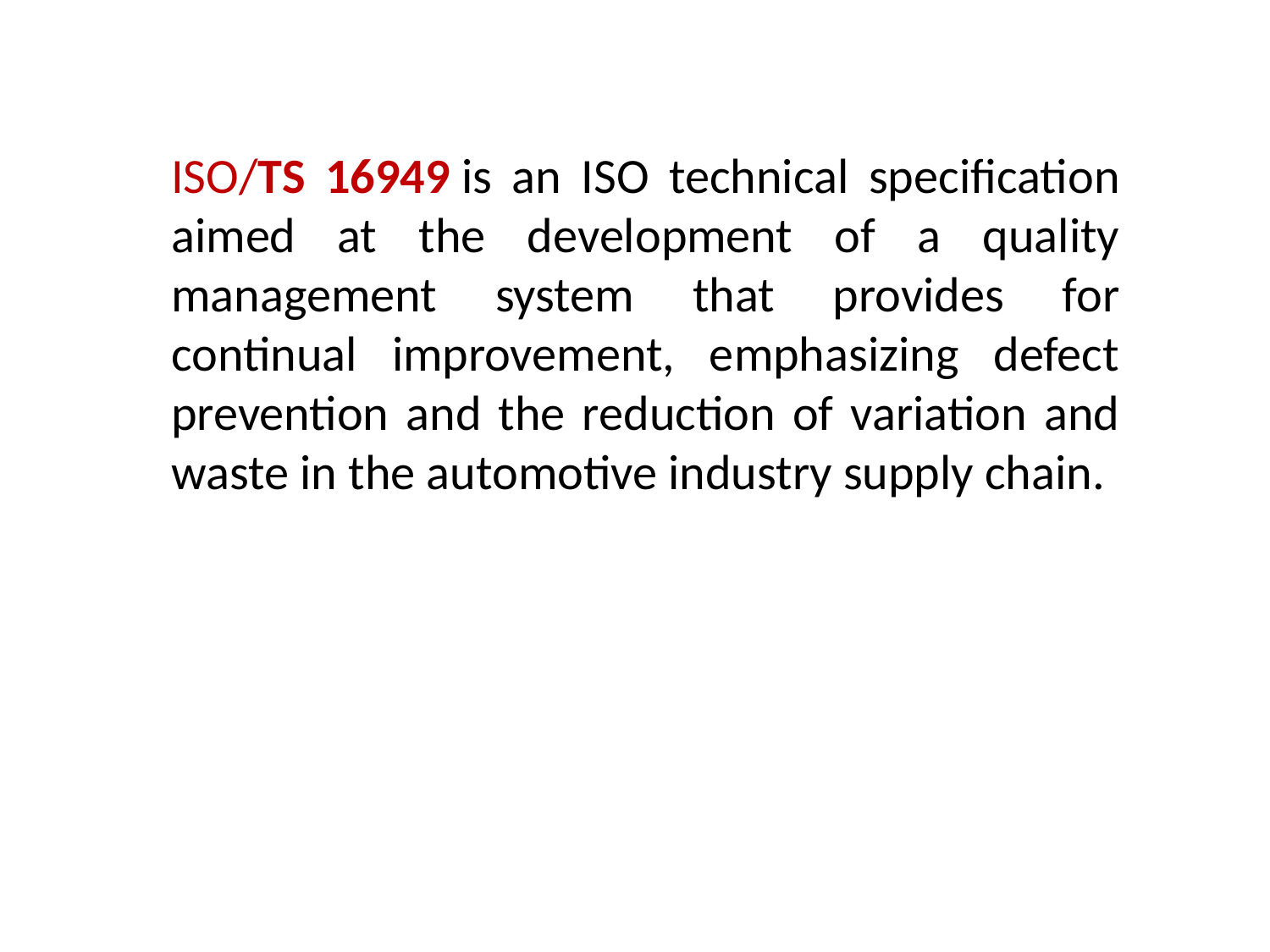

ISO/TS 16949 is an ISO technical specification aimed at the development of a quality management system that provides for continual improvement, emphasizing defect prevention and the reduction of variation and waste in the automotive industry supply chain.